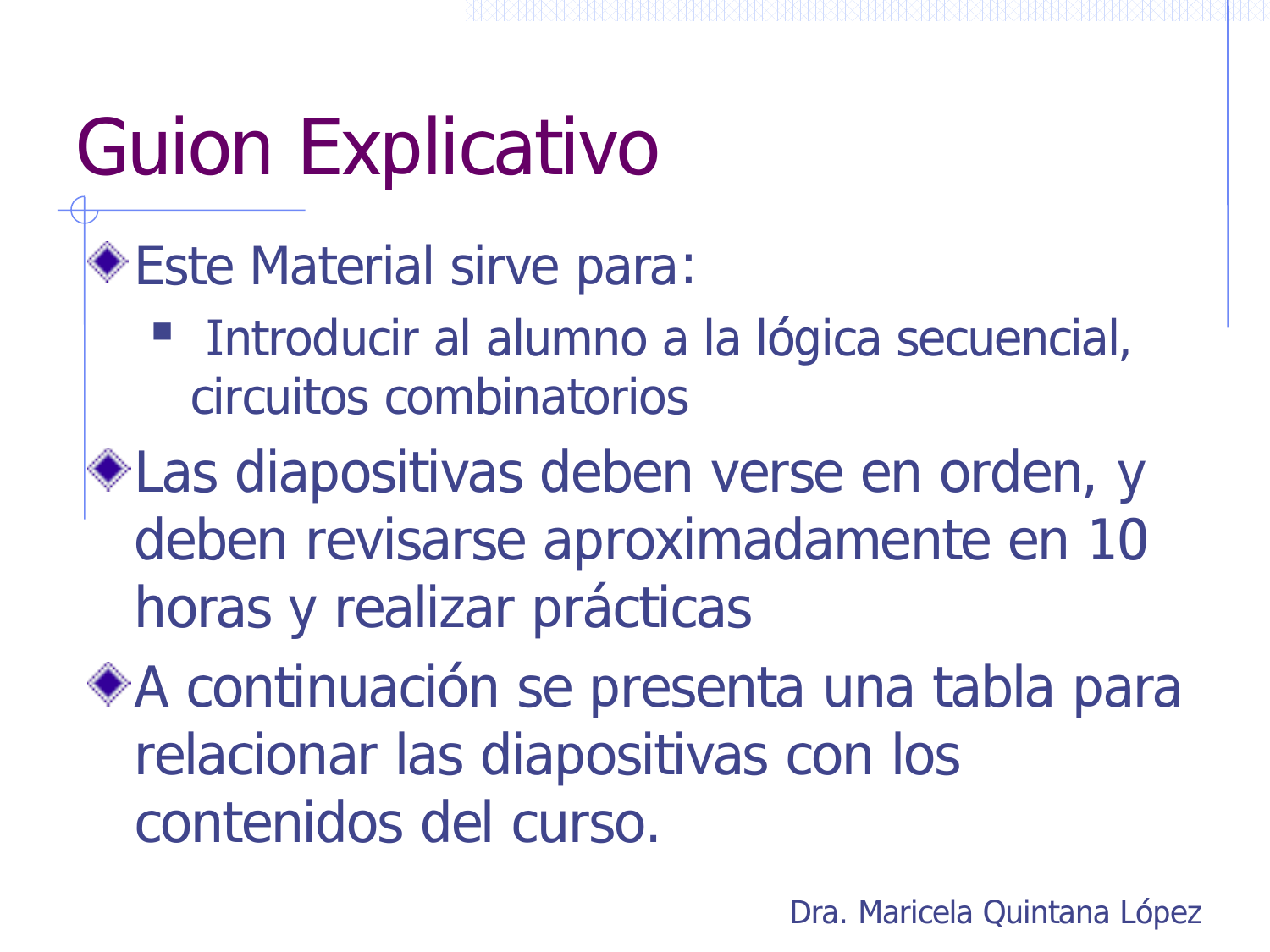

# Guion Explicativo
Este Material sirve para:
 Introducir al alumno a la lógica secuencial, circuitos combinatorios
Las diapositivas deben verse en orden, y deben revisarse aproximadamente en 10 horas y realizar prácticas
A continuación se presenta una tabla para relacionar las diapositivas con los contenidos del curso.